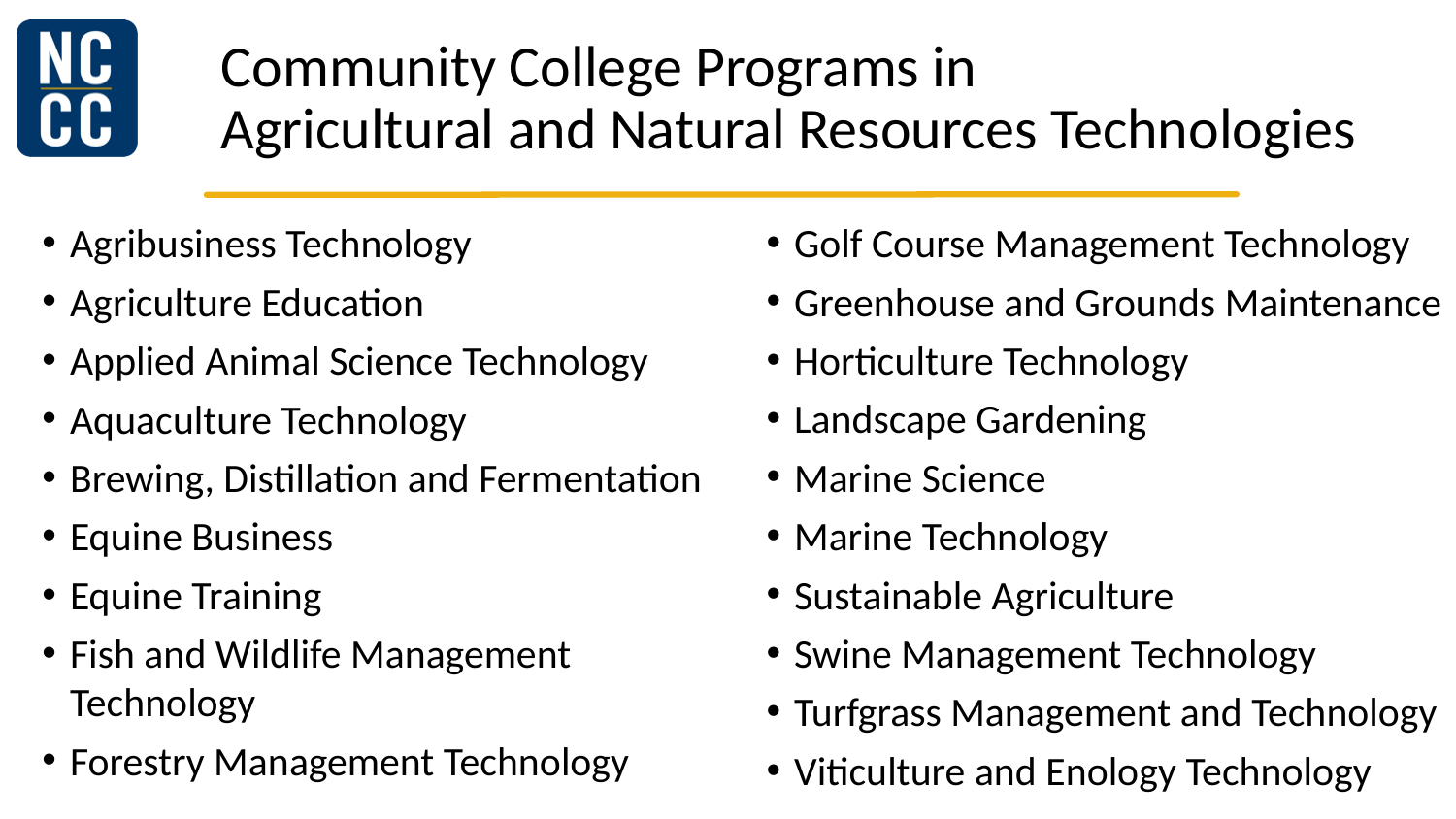

# Community College Programs in Agricultural and Natural Resources Technologies
Agribusiness Technology
Agriculture Education
Applied Animal Science Technology
Aquaculture Technology
Brewing, Distillation and Fermentation
Equine Business
Equine Training
Fish and Wildlife Management Technology
Forestry Management Technology
Golf Course Management Technology
Greenhouse and Grounds Maintenance
Horticulture Technology
Landscape Gardening
Marine Science
Marine Technology
Sustainable Agriculture
Swine Management Technology
Turfgrass Management and Technology
Viticulture and Enology Technology